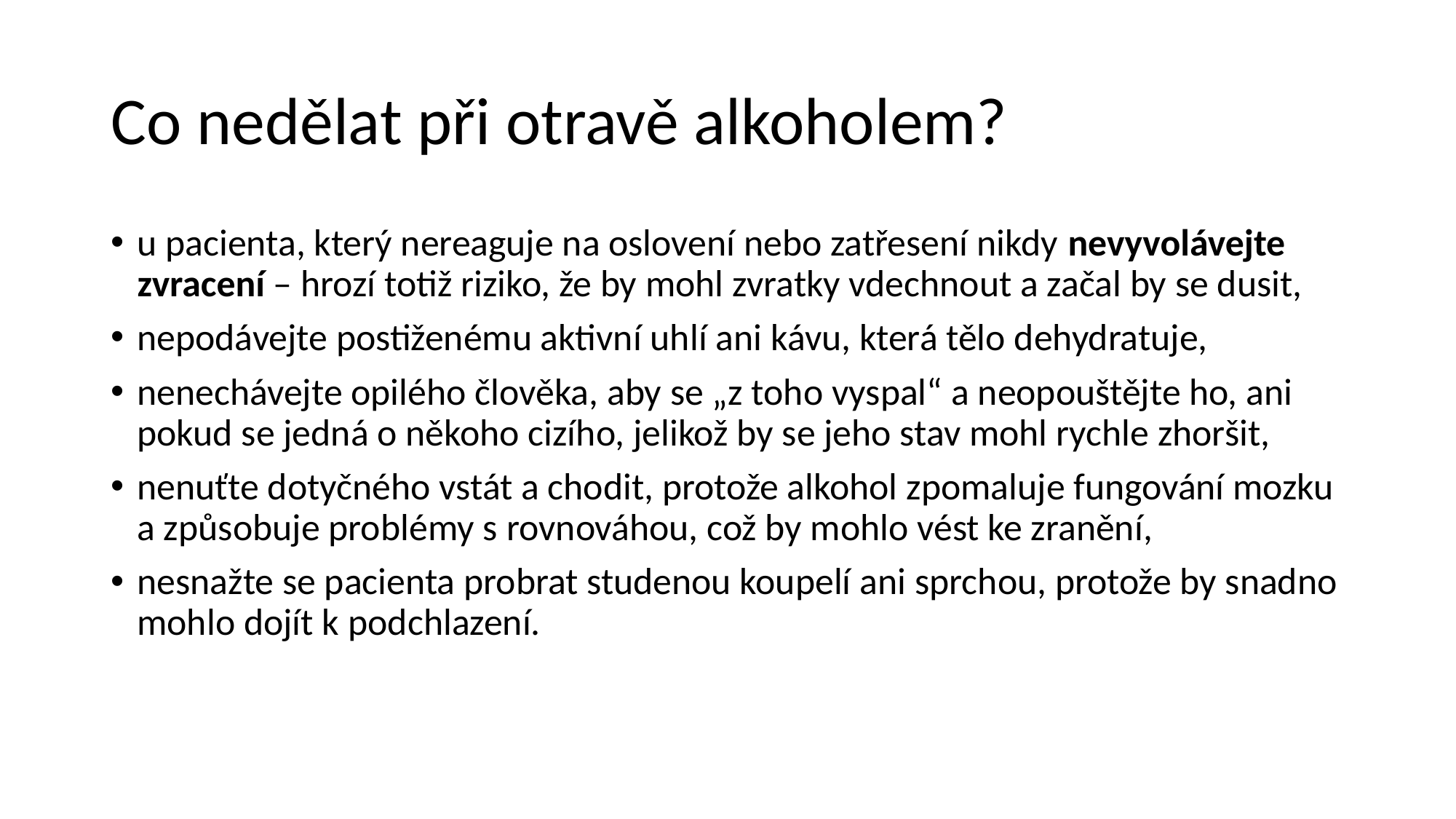

# Co nedělat při otravě alkoholem?
u pacienta, který nereaguje na oslovení nebo zatřesení nikdy nevyvolávejte zvracení – hrozí totiž riziko, že by mohl zvratky vdechnout a začal by se dusit,
nepodávejte postiženému aktivní uhlí ani kávu, která tělo dehydratuje,
nenechávejte opilého člověka, aby se „z toho vyspal“ a neopouštějte ho, ani pokud se jedná o někoho cizího, jelikož by se jeho stav mohl rychle zhoršit,
nenuťte dotyčného vstát a chodit, protože alkohol zpomaluje fungování mozku a způsobuje problémy s rovnováhou, což by mohlo vést ke zranění,
nesnažte se pacienta probrat studenou koupelí ani sprchou, protože by snadno mohlo dojít k podchlazení.